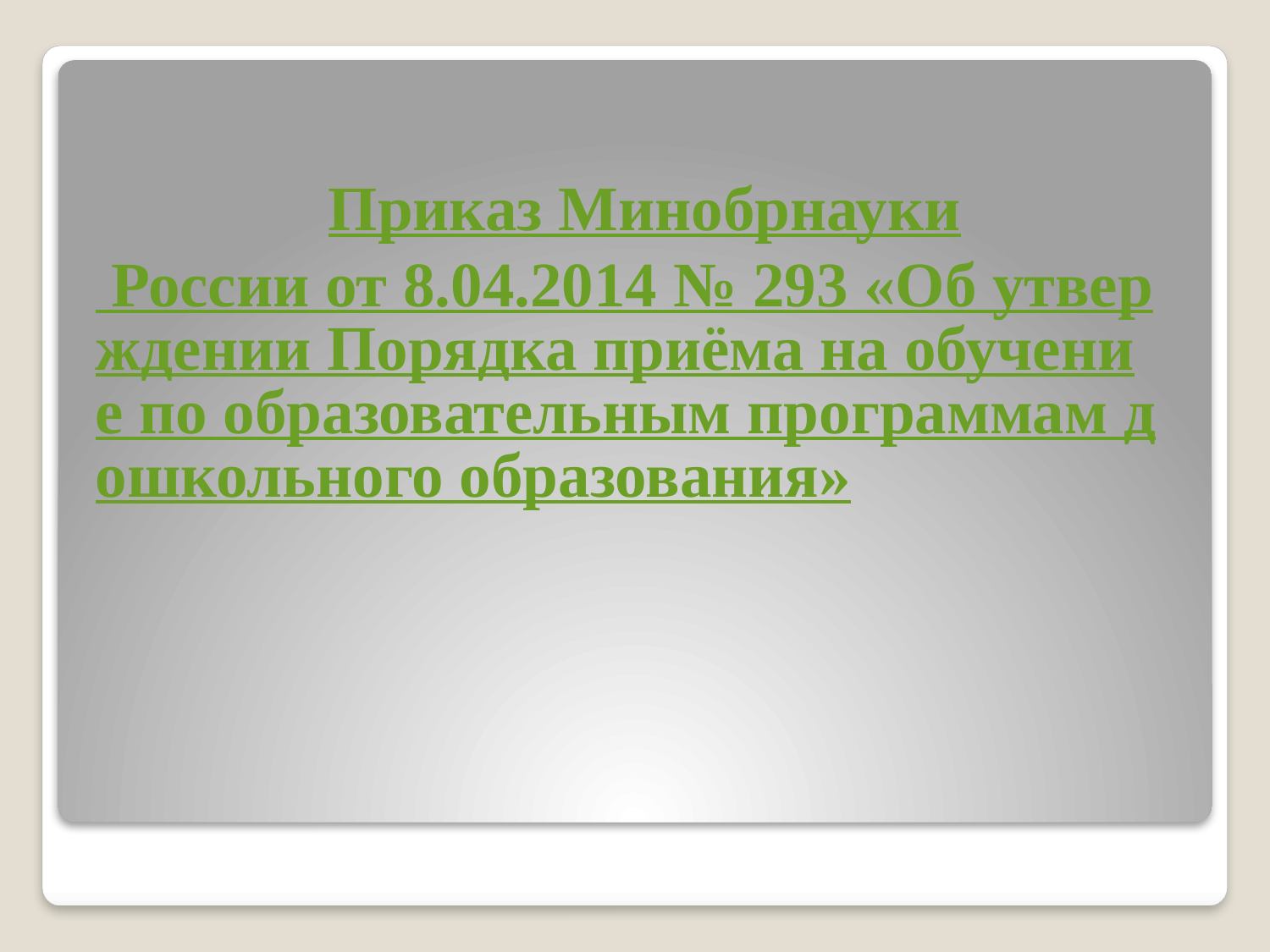

Приказ Минобрнауки России от 8.04.2014 № 293 «Об утверждении Порядка приёма на обучение по образовательным программам дошкольного образования»